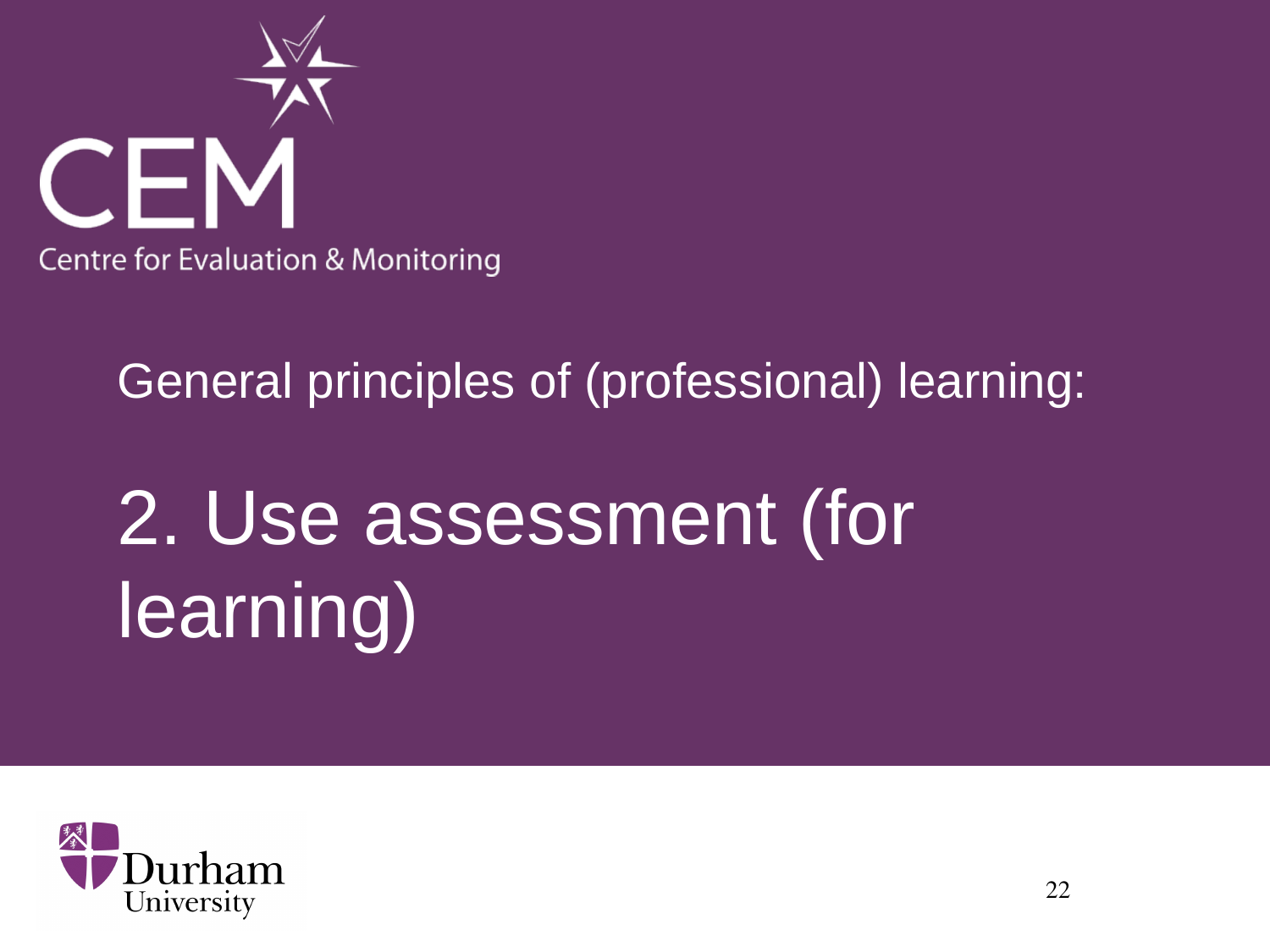

# General principles of (professional) learning: 2. Use assessment (for learning)
22